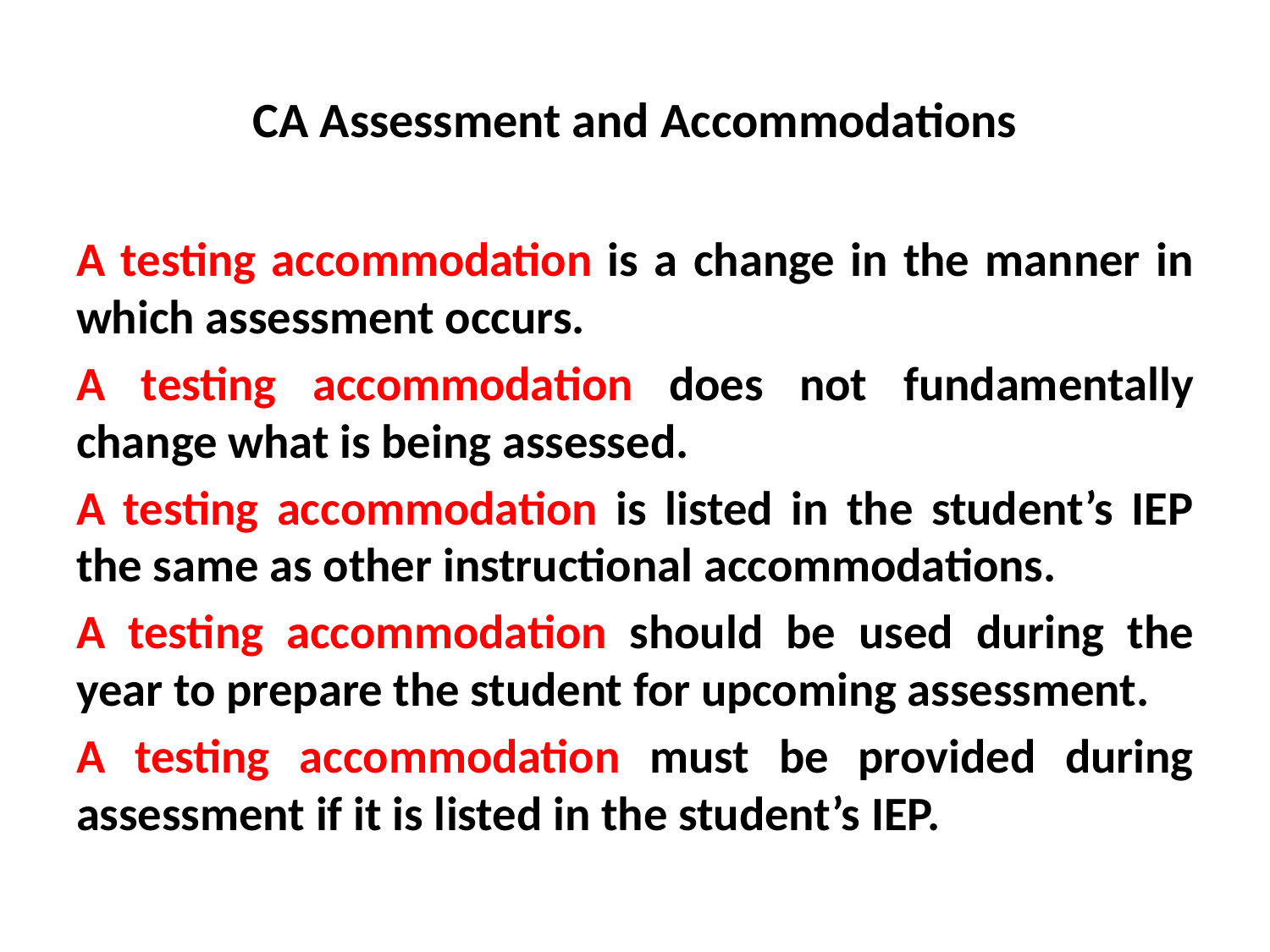

# CA Assessment and Accommodations
A testing accommodation is a change in the manner in which assessment occurs.
A testing accommodation does not fundamentally change what is being assessed.
A testing accommodation is listed in the student’s IEP the same as other instructional accommodations.
A testing accommodation should be used during the year to prepare the student for upcoming assessment.
A testing accommodation must be provided during assessment if it is listed in the student’s IEP.